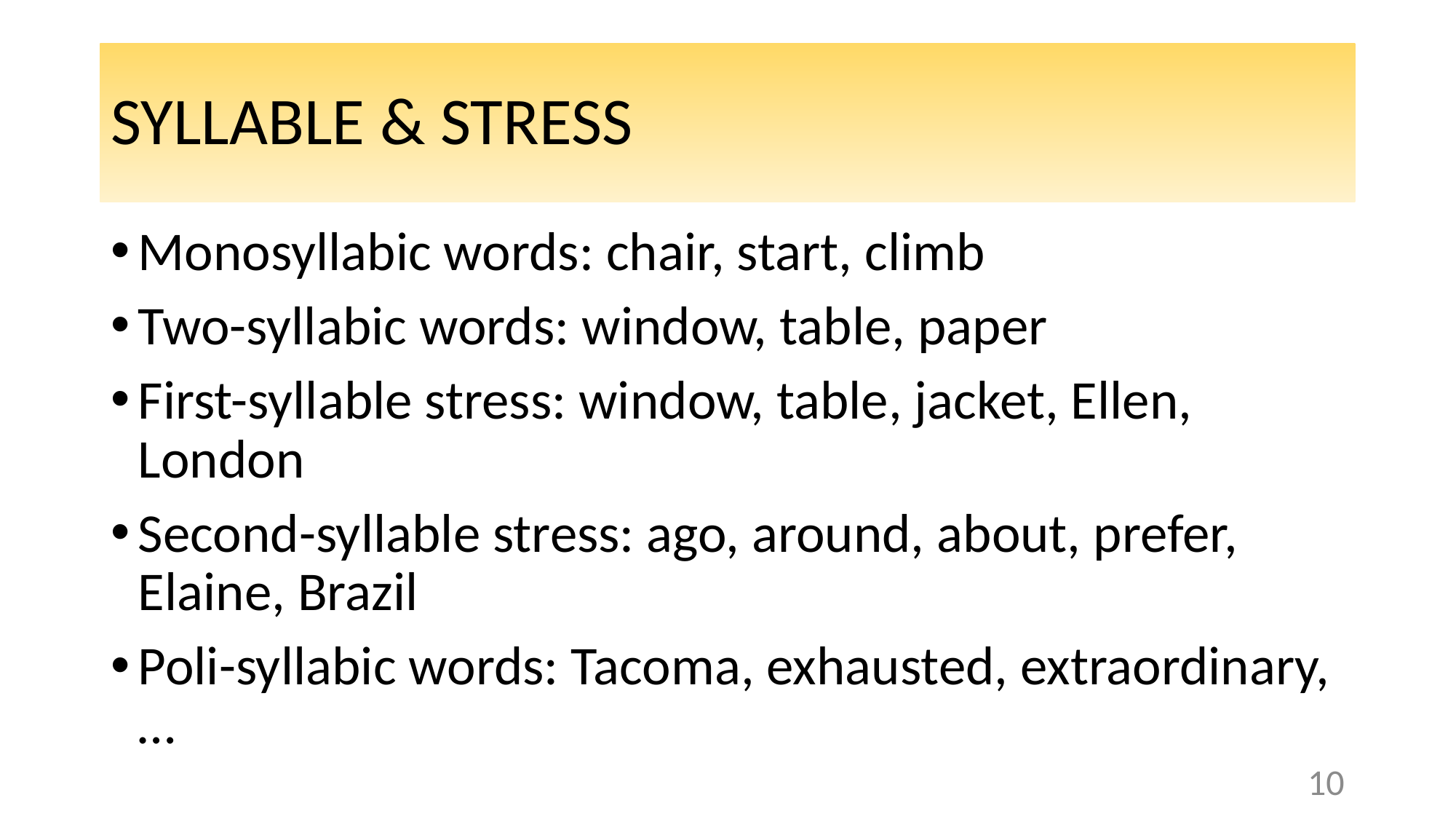

# SYLLABLE & STRESS
Monosyllabic words: chair, start, climb
Two-syllabic words: window, table, paper
First-syllable stress: window, table, jacket, Ellen, London
Second-syllable stress: ago, around, about, prefer, Elaine, Brazil
Poli-syllabic words: Tacoma, exhausted, extraordinary, …
10